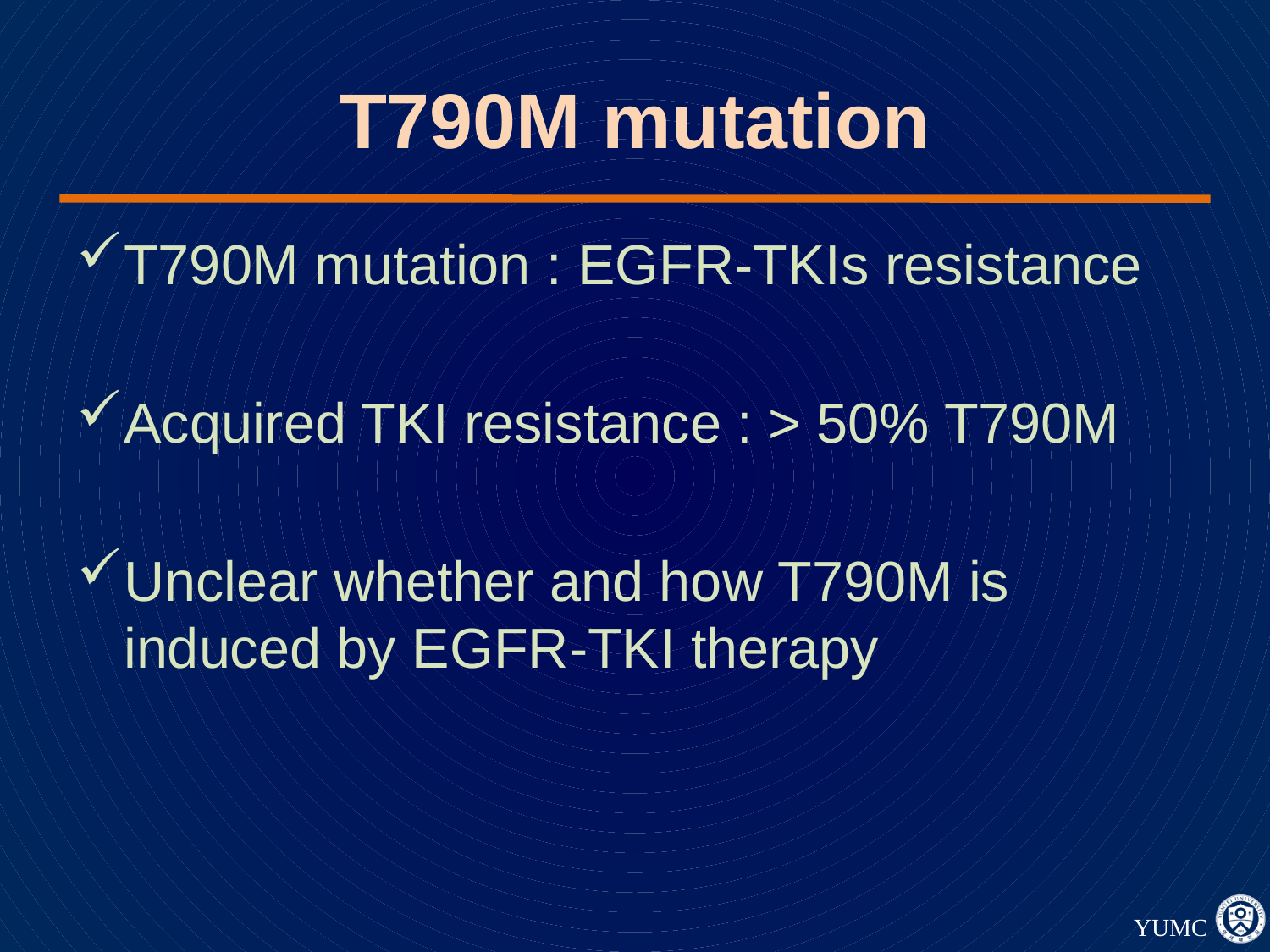

# T790M mutation
T790M mutation : EGFR-TKIs resistance

Acquired TKI resistance : > 50% T790M

Unclear whether and how T790M is induced by EGFR-TKI therapy